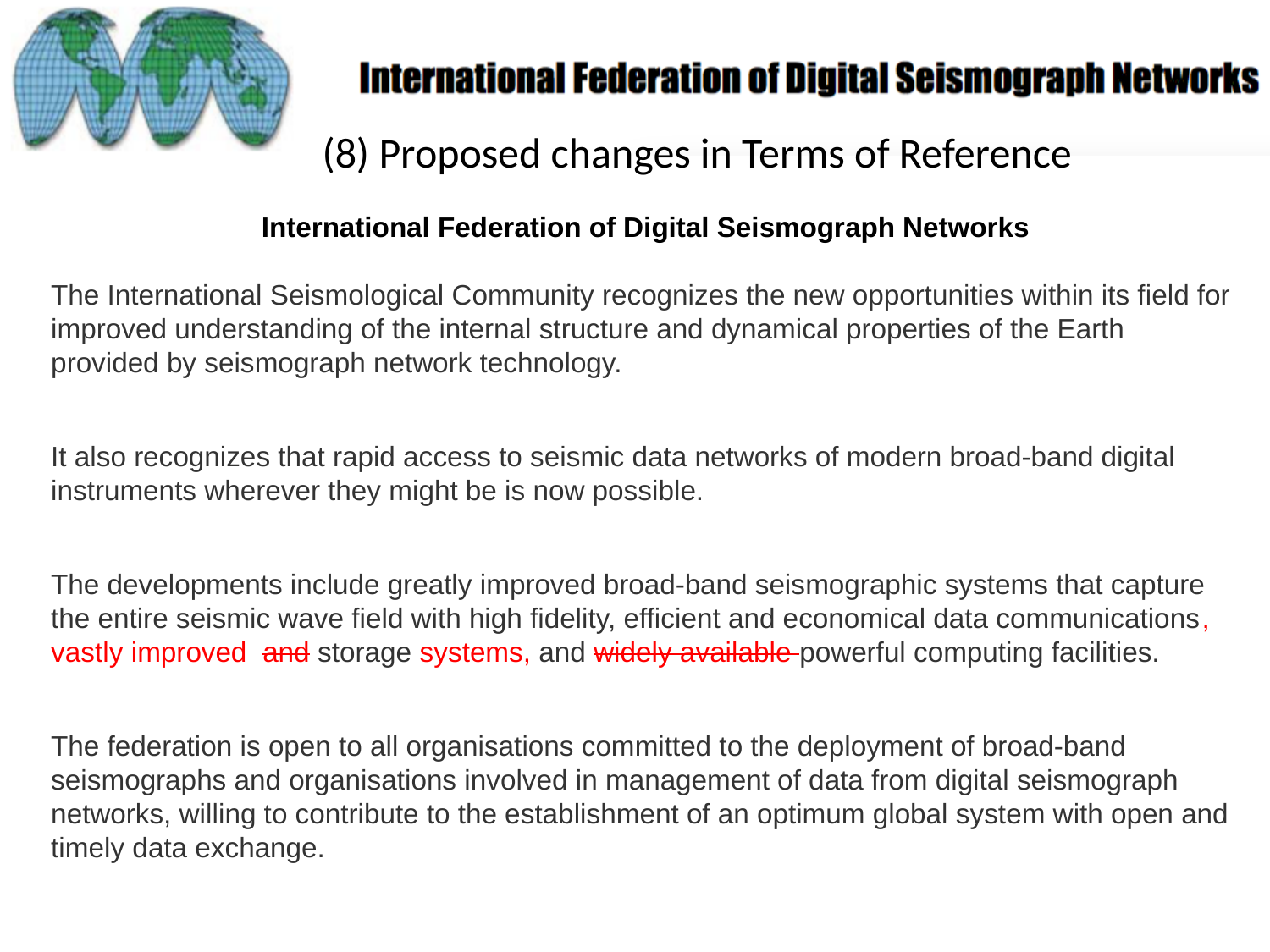

(8) Proposed changes in Terms of Reference
International Federation of Digital Seismograph Networks

The International Seismological Community recognizes the new opportunities within its field for improved understanding of the internal structure and dynamical properties of the Earth provided by seismograph network technology.

It also recognizes that rapid access to seismic data networks of modern broad-band digital instruments wherever they might be is now possible.

The developments include greatly improved broad-band seismographic systems that capture the entire seismic wave field with high fidelity, efficient and economical data communications, vastly improved  and storage systems, and widely available powerful computing facilities.

The federation is open to all organisations committed to the deployment of broad-band seismographs and organisations involved in management of data from digital seismograph networks, willing to contribute to the establishment of an optimum global system with open and timely data exchange.